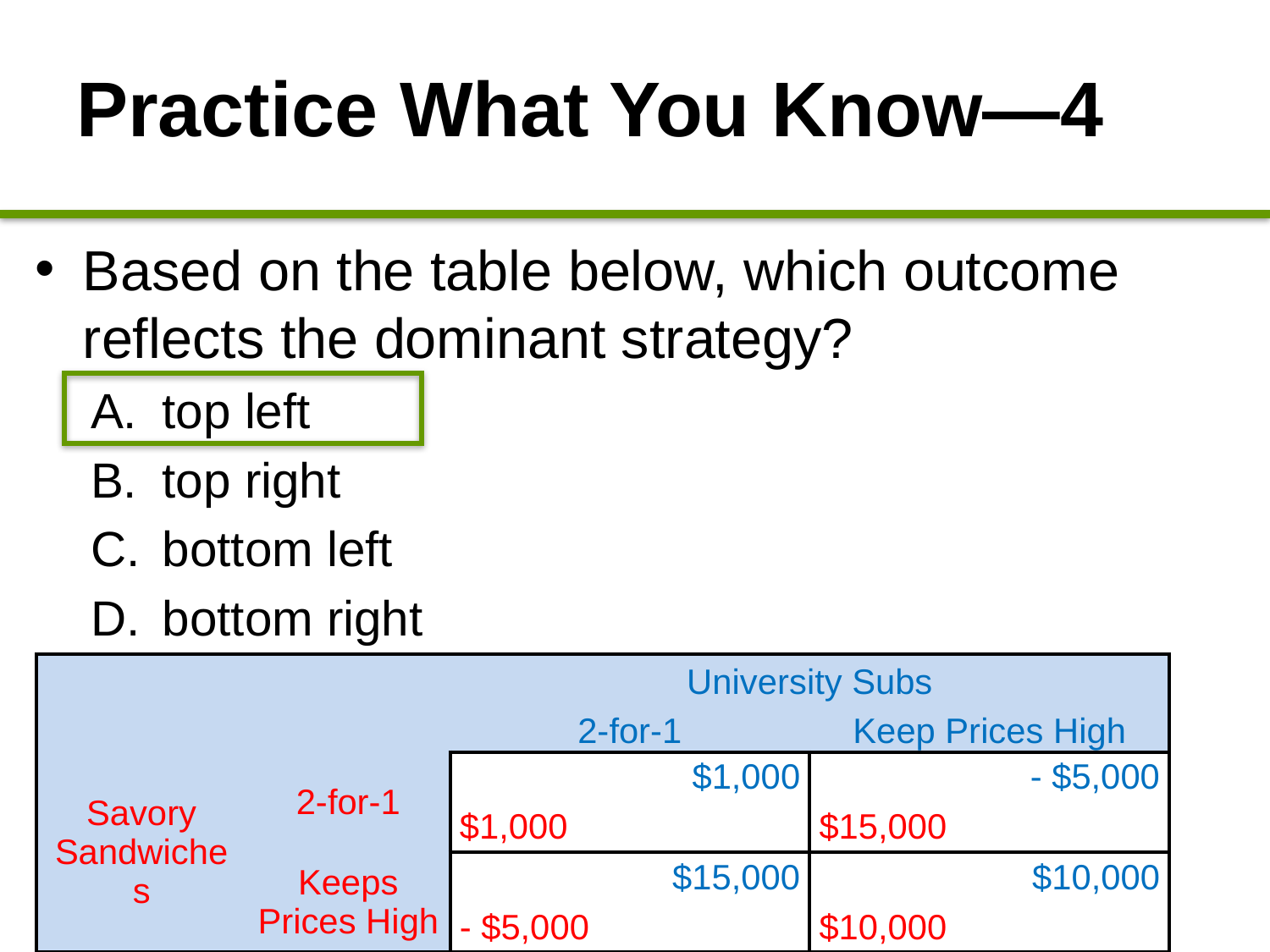

# Practice What You Know—4
Based on the table below, which outcome reflects the dominant strategy?
top left
top right
bottom left
bottom right

|  |  | University Subs |  |  |  |
| --- | --- | --- | --- | --- | --- |
|  |  | 2-for-1 |  | Keep Prices High |  |
| Savory Sandwiches | 2-for-1 |  | $1,000 |  | - $5,000 |
|  |  | $1,000 |  | $15,000 |  |
|  | Keeps Prices High |  | $15,000 |  | $10,000 |
|  |  | - $5,000 |  | $10,000 |  |